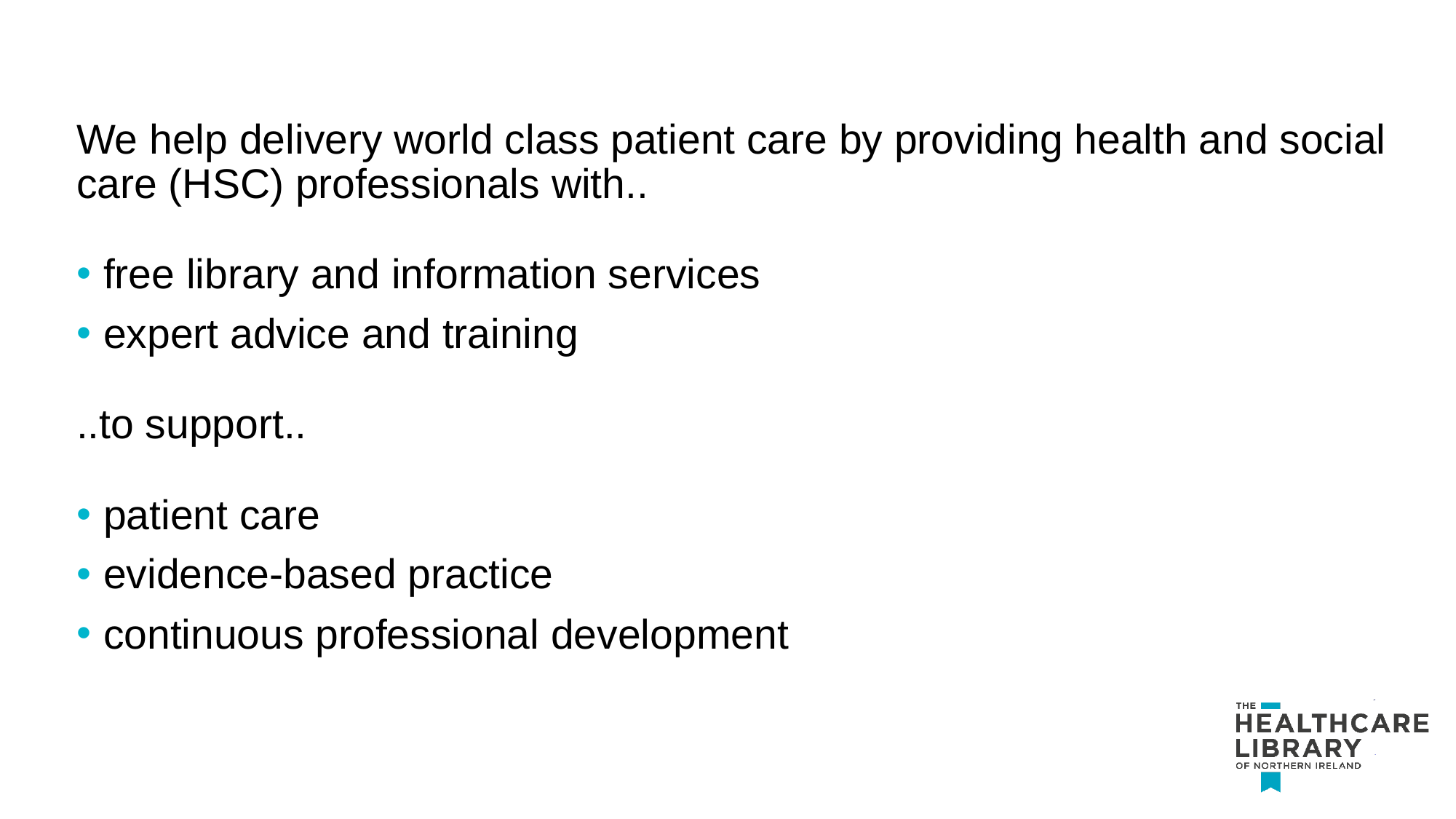

We help delivery world class patient care by providing health and social care (HSC) professionals with..

free library and information services
expert advice and training

..to support..

patient care
evidence-based practice
continuous professional development